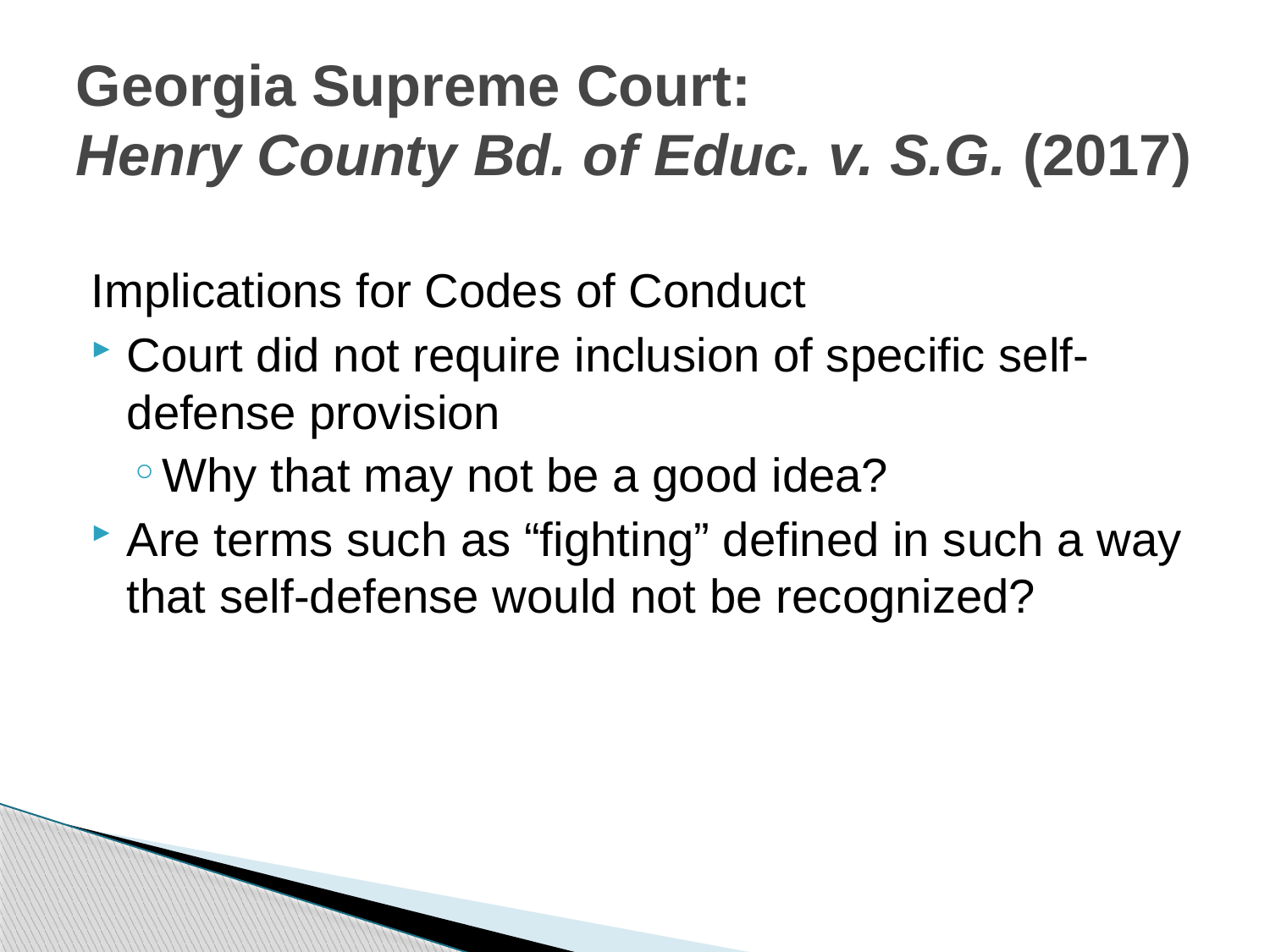

# Georgia Supreme Court: Henry County Bd. of Educ. v. S.G. (2017)
Implications for Codes of Conduct
Court did not require inclusion of specific self-defense provision
Why that may not be a good idea?
Are terms such as “fighting” defined in such a way that self-defense would not be recognized?